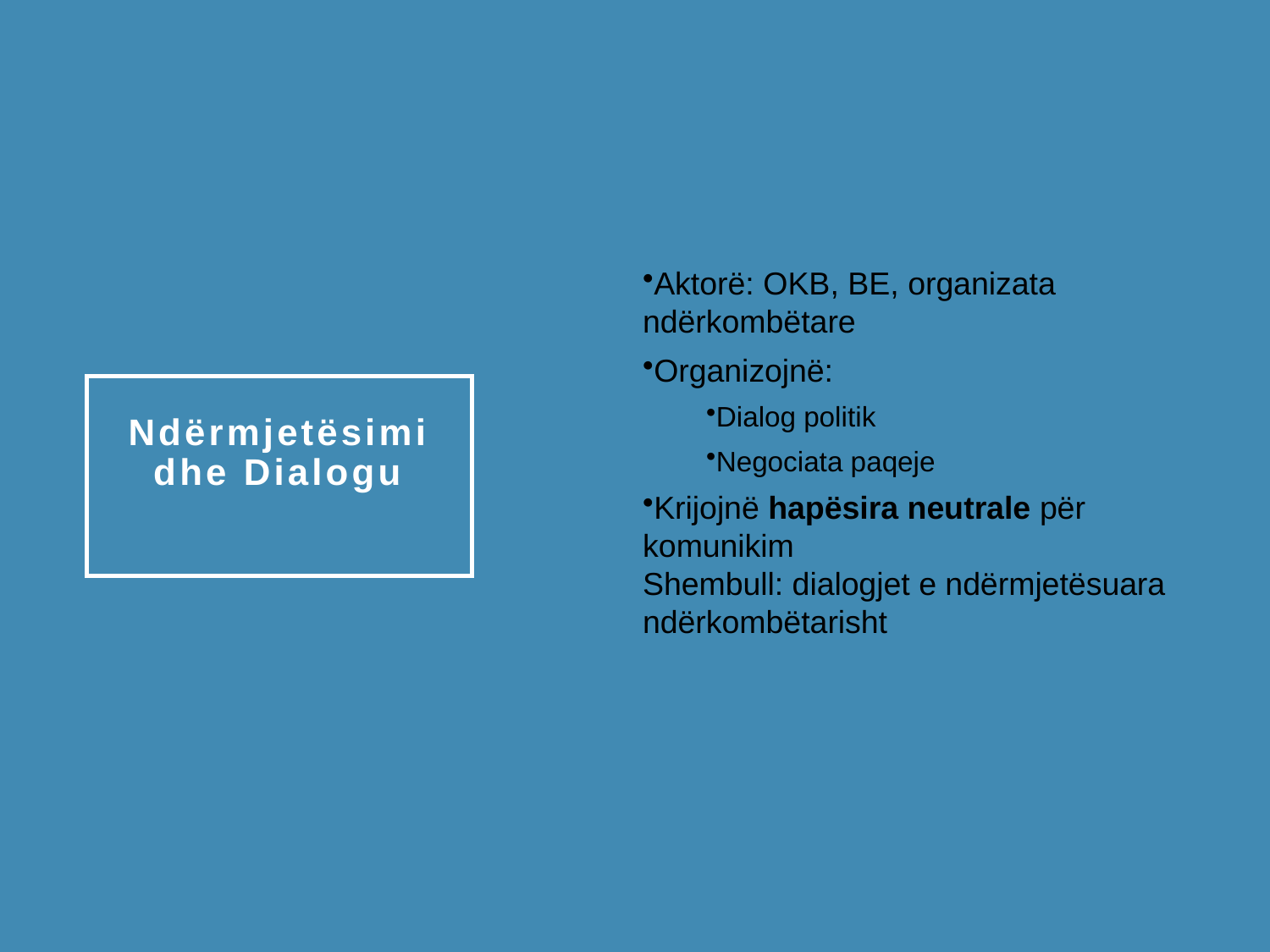

Aktorë: OKB, BE, organizata ndërkombëtare
Organizojnë:
Dialog politik
Negociata paqeje
Krijojnë hapësira neutrale për komunikim
Shembull: dialogjet e ndërmjetësuara ndërkombëtarisht

# Ndërmjetësimi dhe Dialogu